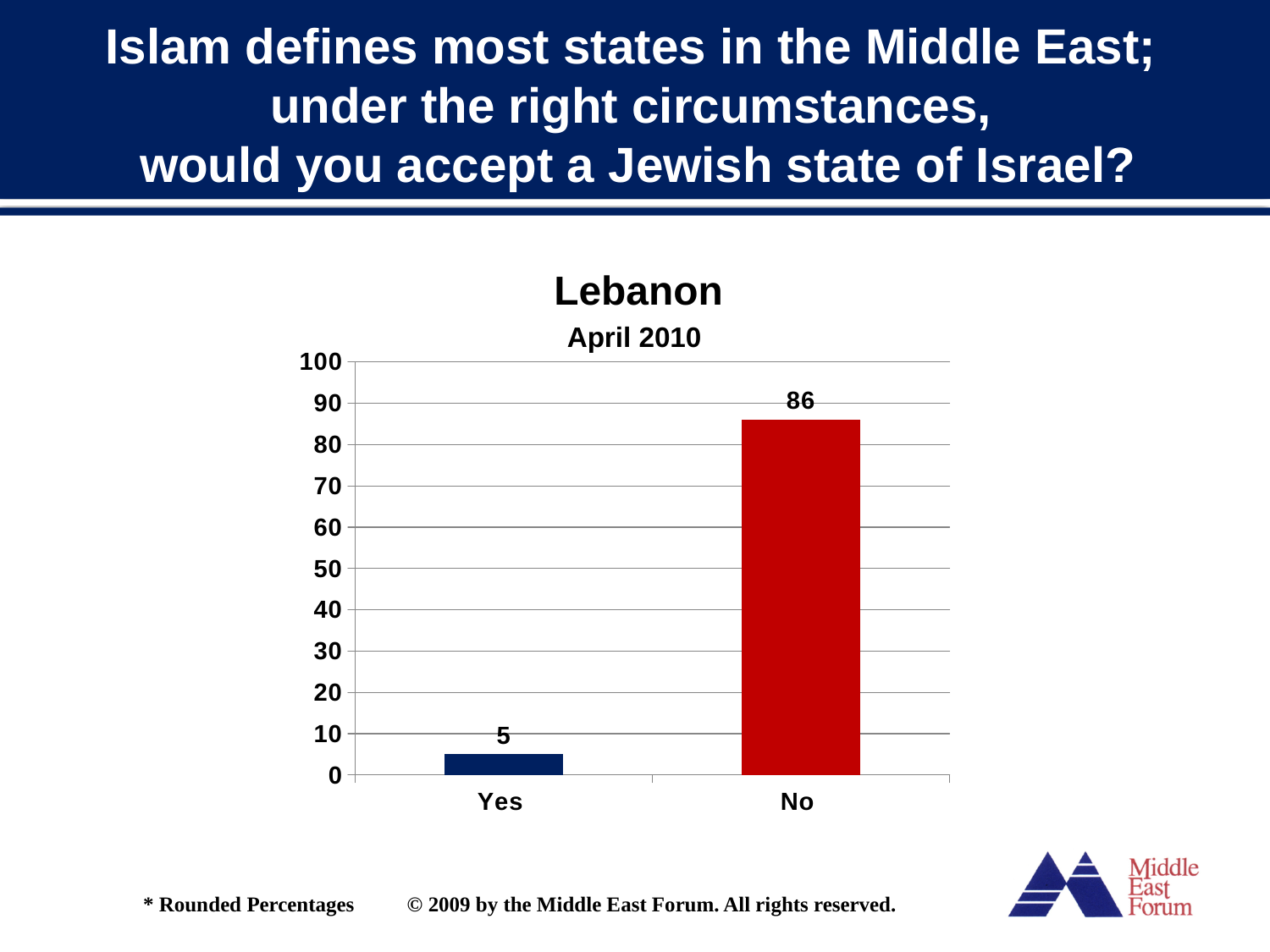

Islam defines most states in the Middle East;
under the right circumstances,
would you accept a Jewish state of Israel?
Lebanon
April 2010

### Chart

| Category |  |
|---|---|
| Yes  | 5.0 |
| No  | 86.0 |
* Rounded Percentages          © 2009 by the Middle East Forum. All rights reserved.